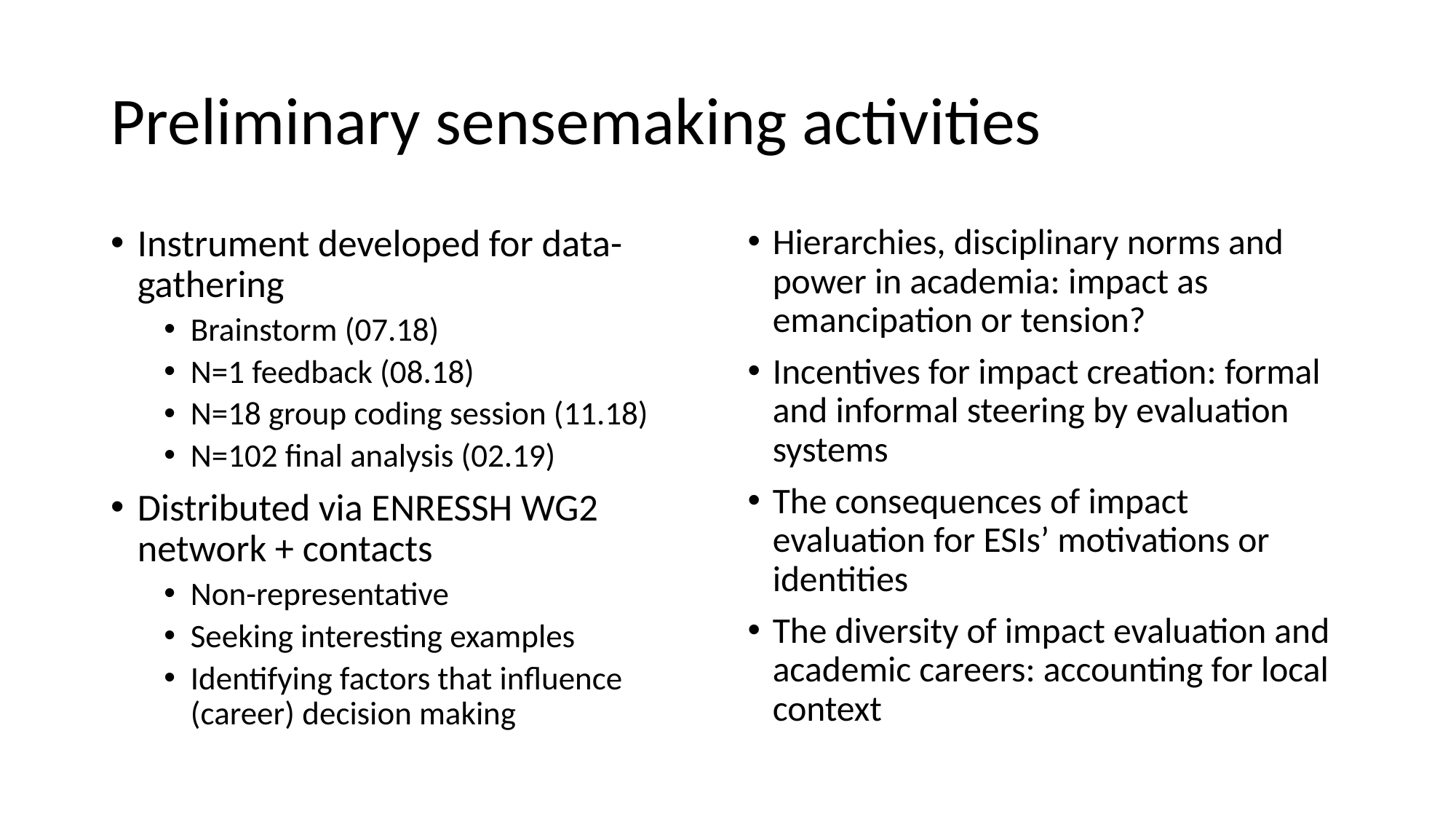

# Preliminary sensemaking activities
Instrument developed for data-gathering
Brainstorm (07.18)
N=1 feedback (08.18)
N=18 group coding session (11.18)
N=102 final analysis (02.19)
Distributed via ENRESSH WG2 network + contacts
Non-representative
Seeking interesting examples
Identifying factors that influence (career) decision making

Hierarchies, disciplinary norms and power in academia: impact as emancipation or tension?
Incentives for impact creation: formal and informal steering by evaluation systems
The consequences of impact evaluation for ESIs’ motivations or identities
The diversity of impact evaluation and academic careers: accounting for local context